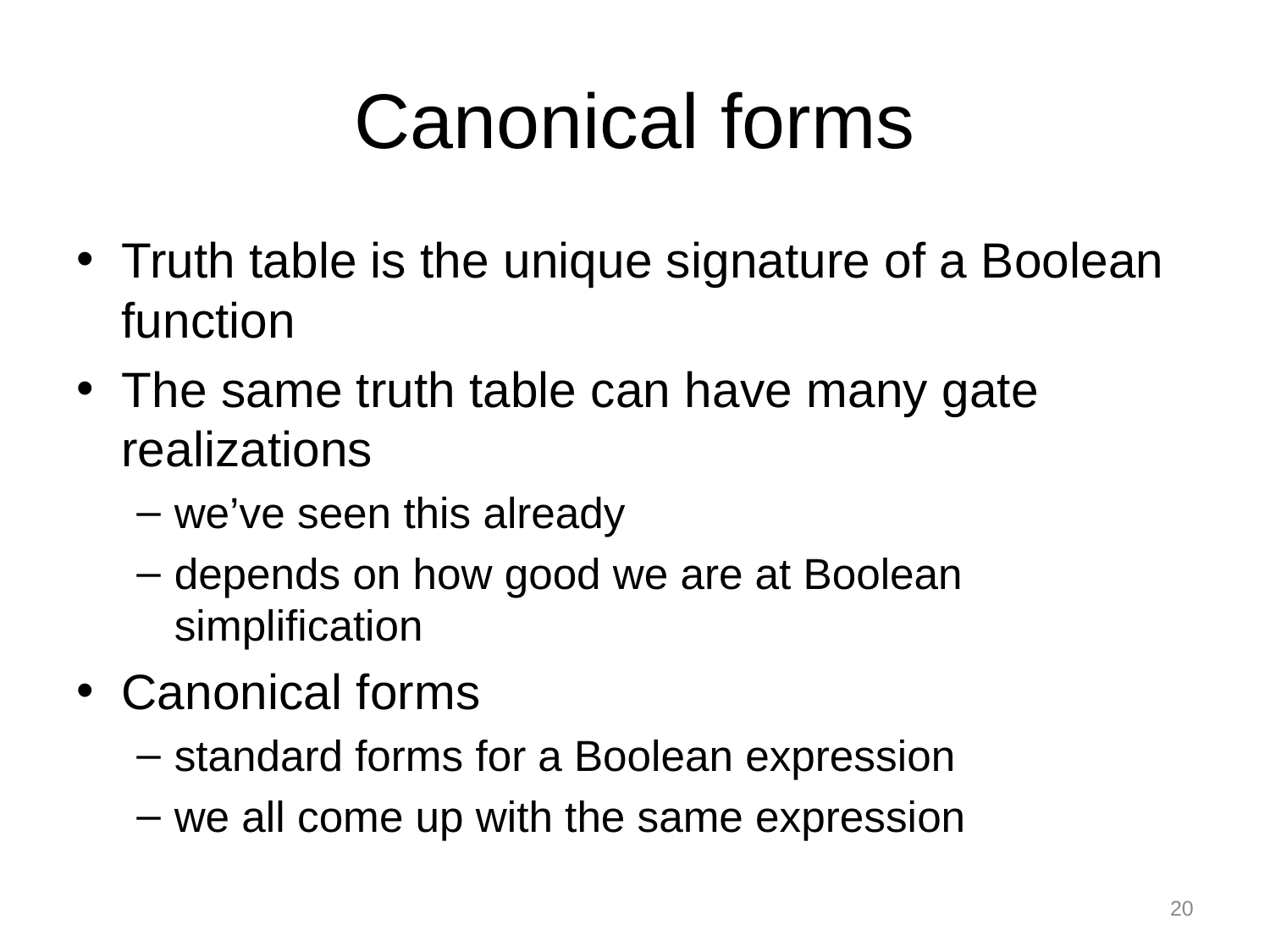

# Canonical forms
Truth table is the unique signature of a Boolean function
The same truth table can have many gate realizations
we’ve seen this already
depends on how good we are at Boolean simplification
Canonical forms
standard forms for a Boolean expression
we all come up with the same expression
20